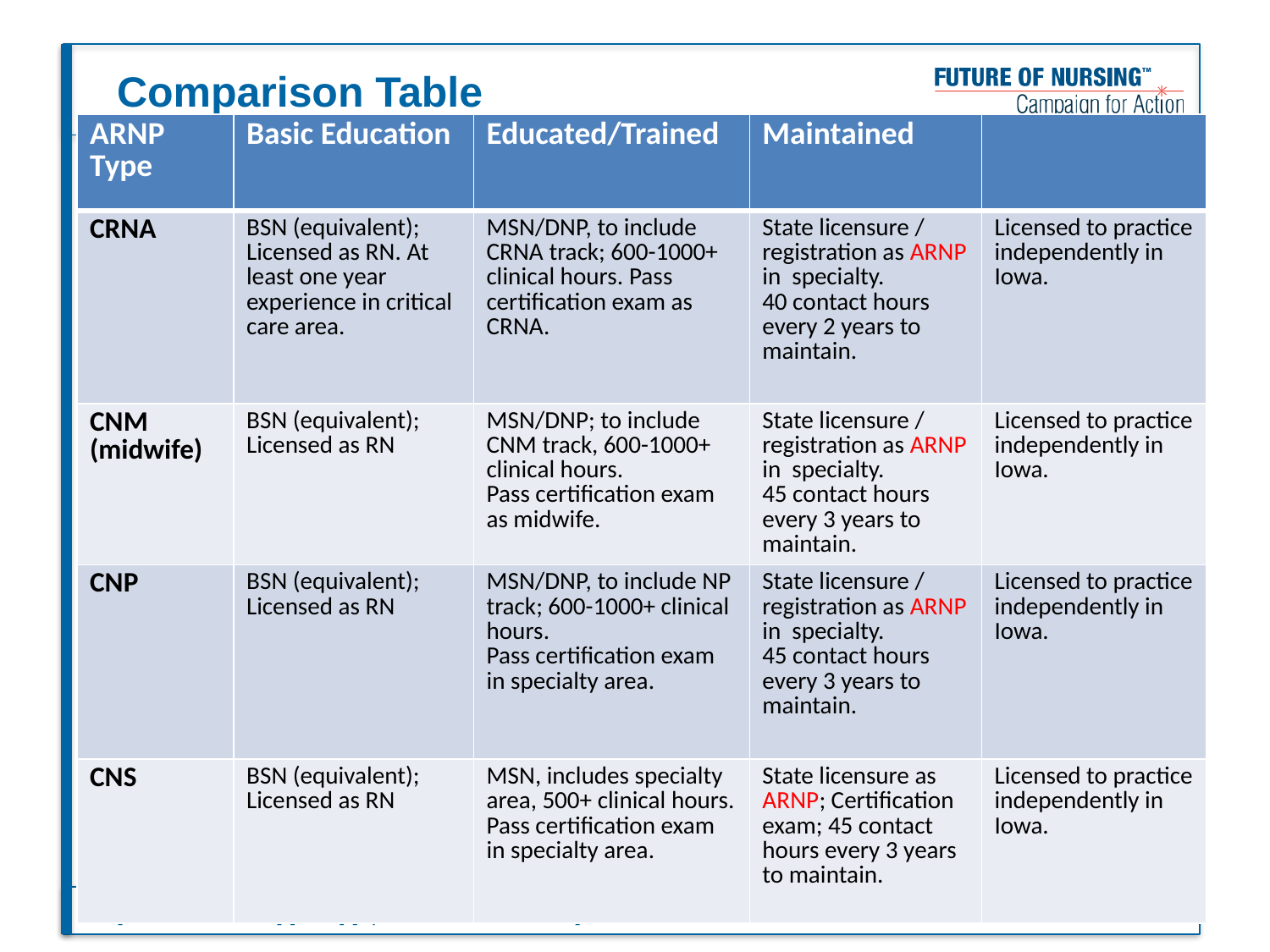

# Comparison Table
| ARNP Type | Basic Education | Educated/Trained | Maintained |  |
| --- | --- | --- | --- | --- |
| CRNA | BSN (equivalent); Licensed as RN. At least one year experience in critical care area. | MSN/DNP, to include CRNA track; 600-1000+ clinical hours. Pass certification exam as CRNA. | State licensure / registration as ARNP in specialty. 40 contact hours every 2 years to maintain. | Licensed to practice independently in Iowa. |
| CNM (midwife) | BSN (equivalent); Licensed as RN | MSN/DNP; to include CNM track, 600-1000+ clinical hours. Pass certification exam as midwife. | State licensure / registration as ARNP in specialty. 45 contact hours every 3 years to maintain. | Licensed to practice independently in Iowa. |
| CNP | BSN (equivalent); Licensed as RN | MSN/DNP, to include NP track; 600-1000+ clinical hours. Pass certification exam in specialty area. | State licensure / registration as ARNP in specialty. 45 contact hours every 3 years to maintain. | Licensed to practice independently in Iowa. |
| CNS | BSN (equivalent); Licensed as RN | MSN, includes specialty area, 500+ clinical hours. Pass certification exam in specialty area. | State licensure as ARNP; Certification exam; 45 contact hours every 3 years to maintain. | Licensed to practice independently in Iowa. |